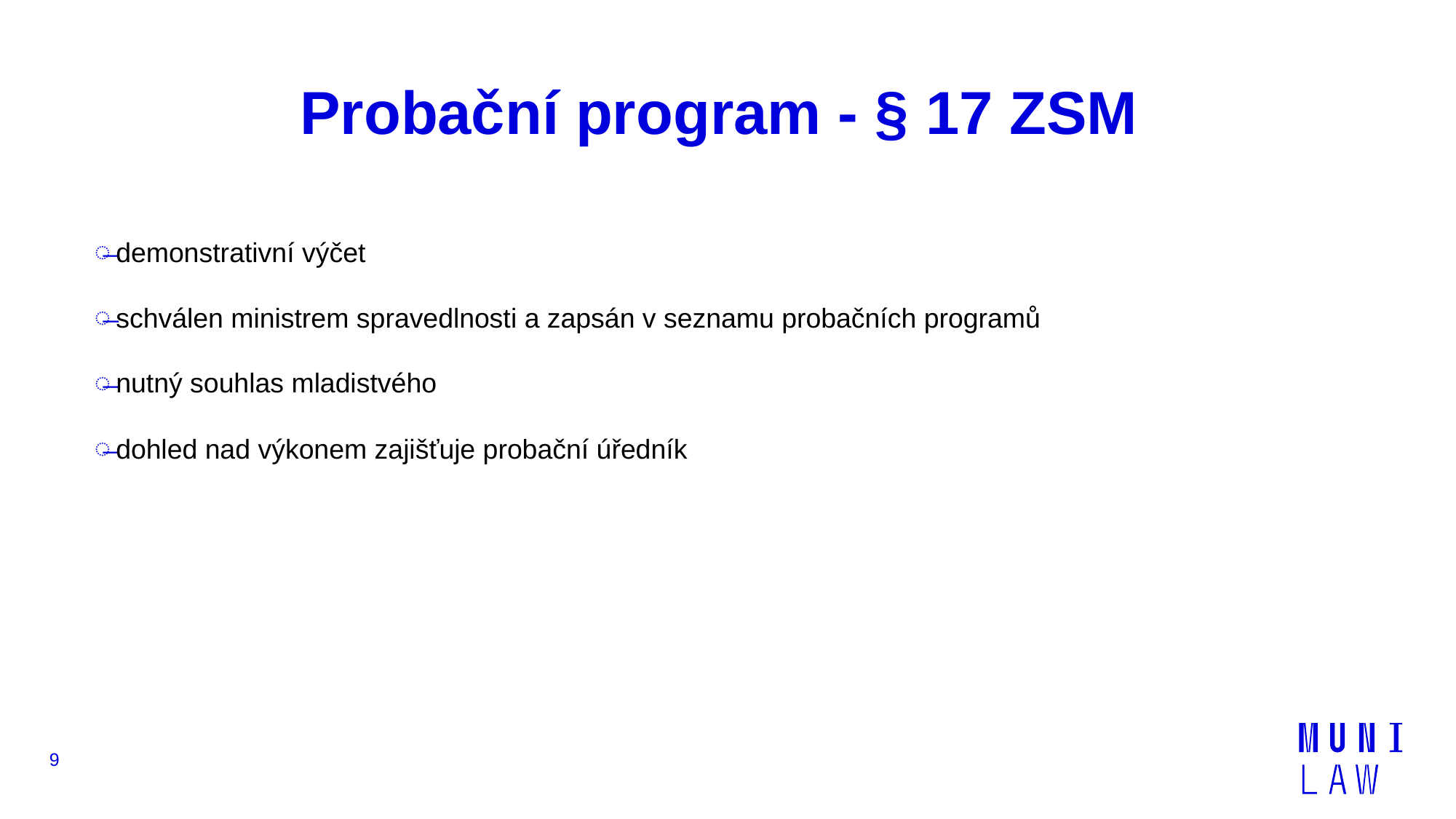

# Probační program - § 17 ZSM

demonstrativní výčet

schválen ministrem spravedlnosti a zapsán v seznamu probačních programů

nutný souhlas mladistvého

dohled nad výkonem zajišťuje probační úředník

9